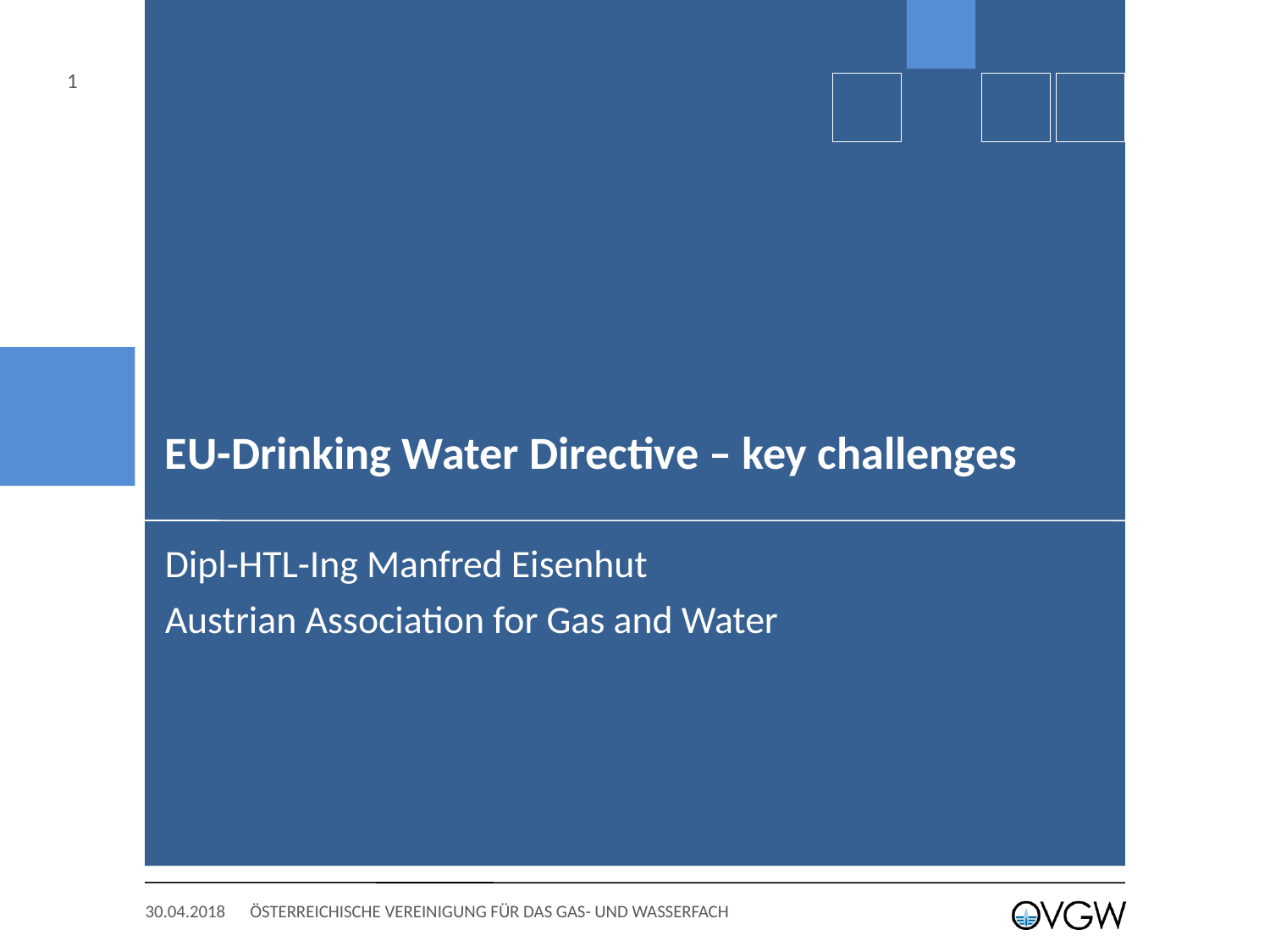

1
# EU-Drinking Water Directive – key challenges
Dipl-HTL-Ing Manfred Eisenhut
Austrian Association for Gas and Water
30.04.2018
ÖSTERREICHISCHE VEREINIGUNG FÜR DAS GAS- UND WASSERFACH